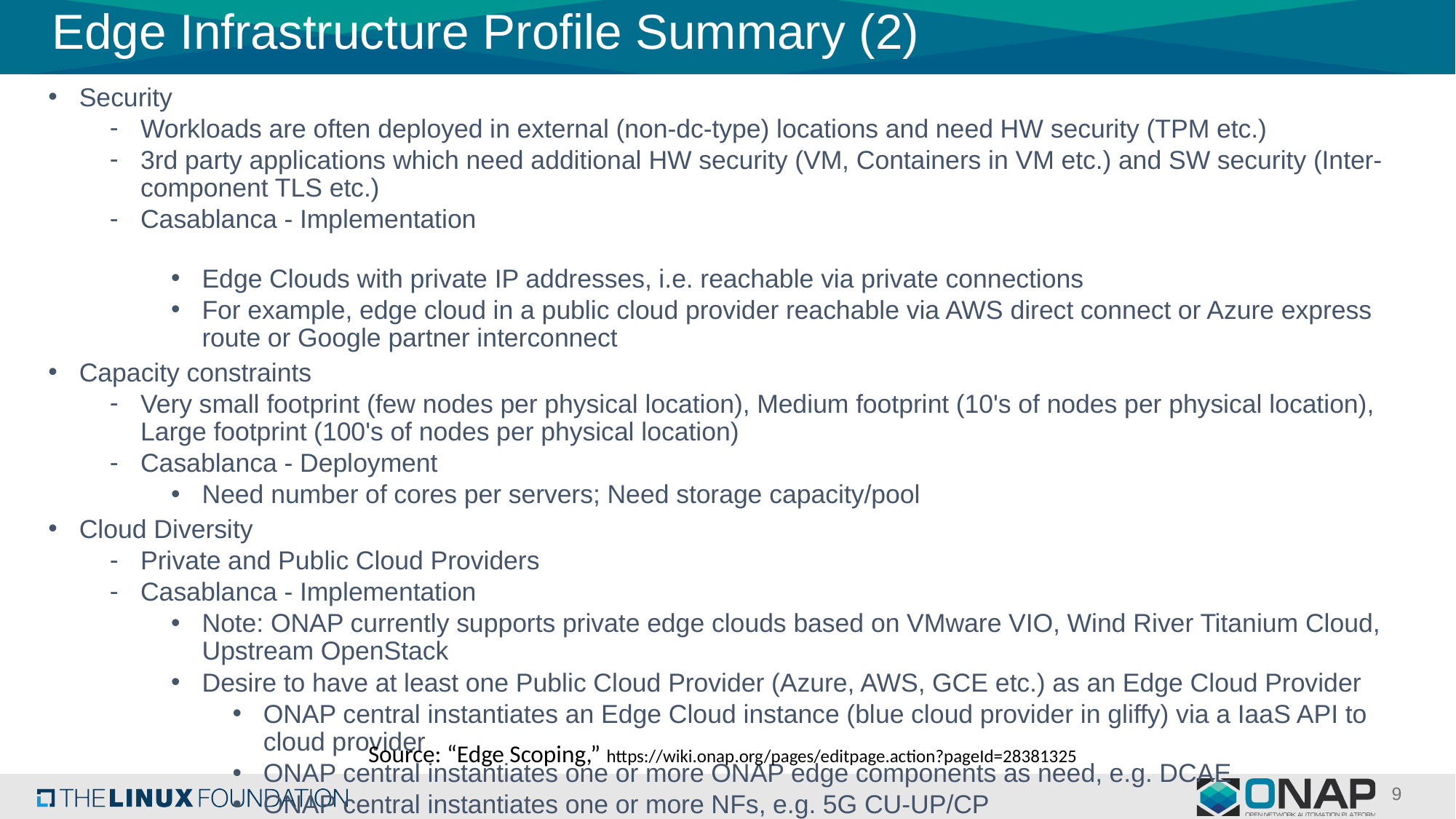

# Edge Infrastructure Profile Summary (2)
Security
Workloads are often deployed in external (non-dc-type) locations and need HW security (TPM etc.)
3rd party applications which need additional HW security (VM, Containers in VM etc.) and SW security (Inter-component TLS etc.)
Casablanca - Implementation
Edge Clouds with private IP addresses, i.e. reachable via private connections
For example, edge cloud in a public cloud provider reachable via AWS direct connect or Azure express route or Google partner interconnect
Capacity constraints
Very small footprint (few nodes per physical location), Medium footprint (10's of nodes per physical location), Large footprint (100's of nodes per physical location)
Casablanca - Deployment
Need number of cores per servers; Need storage capacity/pool
Cloud Diversity
Private and Public Cloud Providers
Casablanca - Implementation
Note: ONAP currently supports private edge clouds based on VMware VIO, Wind River Titanium Cloud, Upstream OpenStack
Desire to have at least one Public Cloud Provider (Azure, AWS, GCE etc.) as an Edge Cloud Provider
ONAP central instantiates an Edge Cloud instance (blue cloud provider in gliffy) via a IaaS API to cloud provider
ONAP central instantiates one or more ONAP edge components as need, e.g. DCAE
ONAP central instantiates one or more NFs, e.g. 5G CU-UP/CP
Configuration Diversity
5G Factory Automation, 5G General Mobility Services etc. – User Plane components (DU, CU-UP, UPF etc.)

Source: “Edge Scoping,” https://wiki.onap.org/pages/editpage.action?pageId=28381325
9